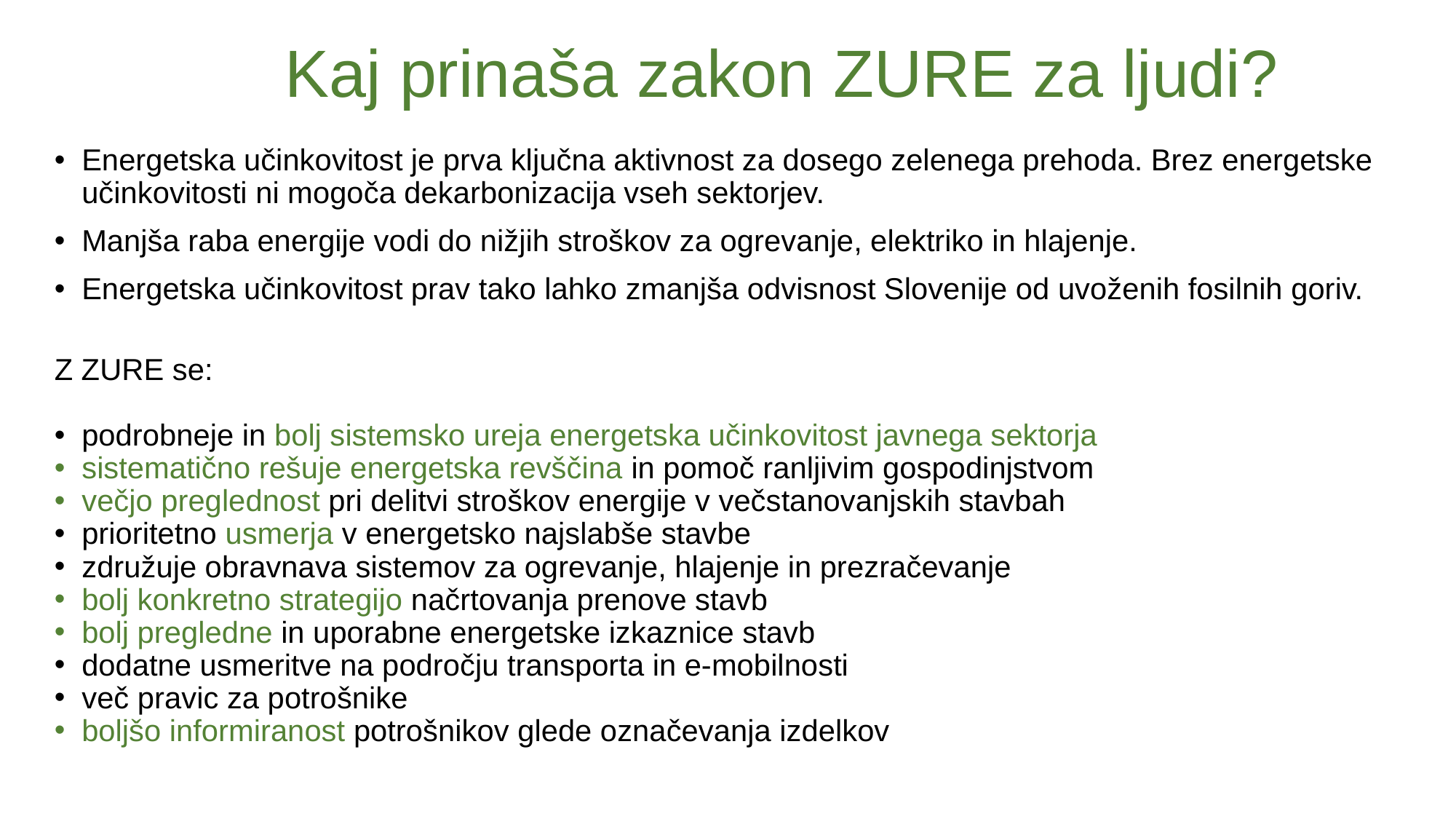

Kaj prinaša zakon ZURE za ljudi?
Energetska učinkovitost je prva ključna aktivnost za dosego zelenega prehoda. Brez energetske učinkovitosti ni mogoča dekarbonizacija vseh sektorjev.
Manjša raba energije vodi do nižjih stroškov za ogrevanje, elektriko in hlajenje.
Energetska učinkovitost prav tako lahko zmanjša odvisnost Slovenije od uvoženih fosilnih goriv.

Z ZURE se:

podrobneje in bolj sistemsko ureja energetska učinkovitost javnega sektorja
sistematično rešuje energetska revščina in pomoč ranljivim gospodinjstvom
večjo preglednost pri delitvi stroškov energije v večstanovanjskih stavbah
prioritetno usmerja v energetsko najslabše stavbe
združuje obravnava sistemov za ogrevanje, hlajenje in prezračevanje
bolj konkretno strategijo načrtovanja prenove stavb
bolj pregledne in uporabne energetske izkaznice stavb
dodatne usmeritve na področju transporta in e-mobilnosti
več pravic za potrošnike
boljšo informiranost potrošnikov glede označevanja izdelkov